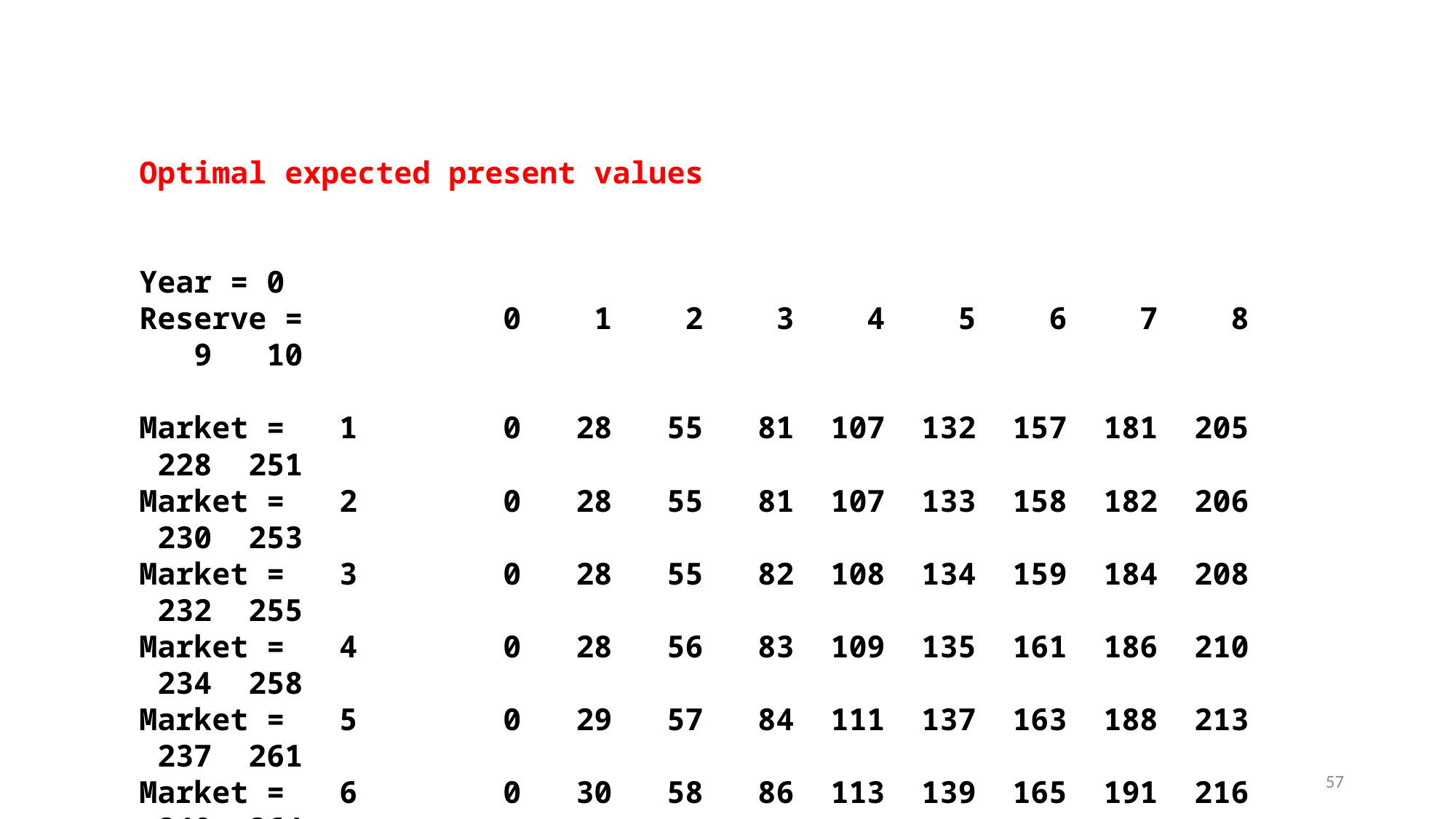

Optimal expected present values

Year = 0
Reserve =           0    1    2    3    4    5    6    7    8    9   10

Market =   1        0   28   55   81  107  132  157  181  205  228  251
Market =   2        0   28   55   81  107  133  158  182  206  230  253
Market =   3        0   28   55   82  108  134  159  184  208  232  255
Market =   4        0   28   56   83  109  135  161  186  210  234  258
Market =   5        0   29   57   84  111  137  163  188  213  237  261
Market =   6        0   30   58   86  113  139  165  191  216  240  264
Market =   7        0   31   60   88  115  142  168  194  219  244  268
Market =   8        0   32   62   90  118  145  171  197  223  248  272
Market =   9        0   33   64   93  121  148  175  201  227  252  277
57